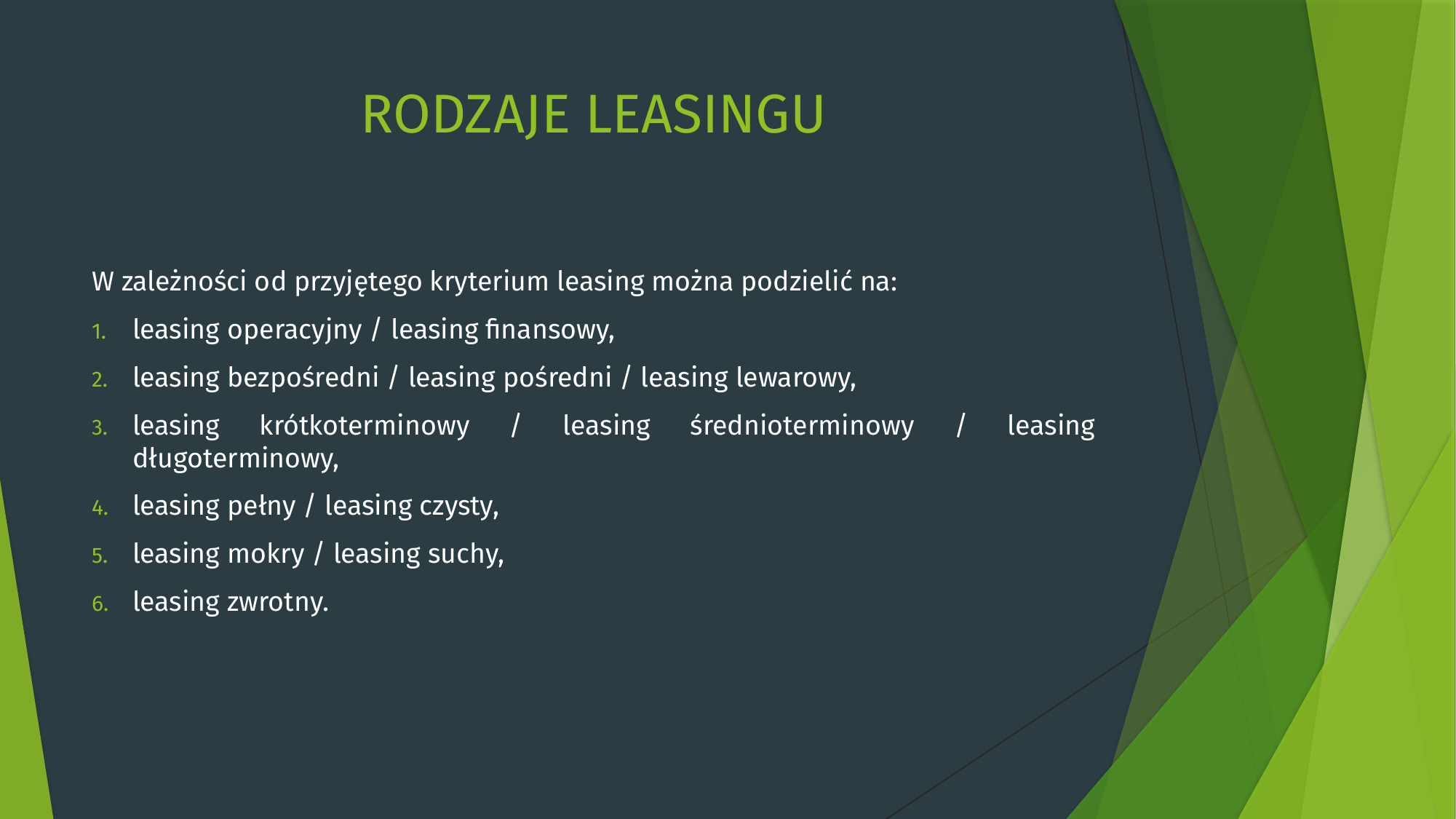

# RODZAJE LEASINGU
W zależności od przyjętego kryterium leasing można podzielić na:
leasing operacyjny / leasing finansowy,
leasing bezpośredni / leasing pośredni / leasing lewarowy,
leasing krótkoterminowy / leasing średnioterminowy / leasing długoterminowy,
leasing pełny / leasing czysty,
leasing mokry / leasing suchy,
leasing zwrotny.